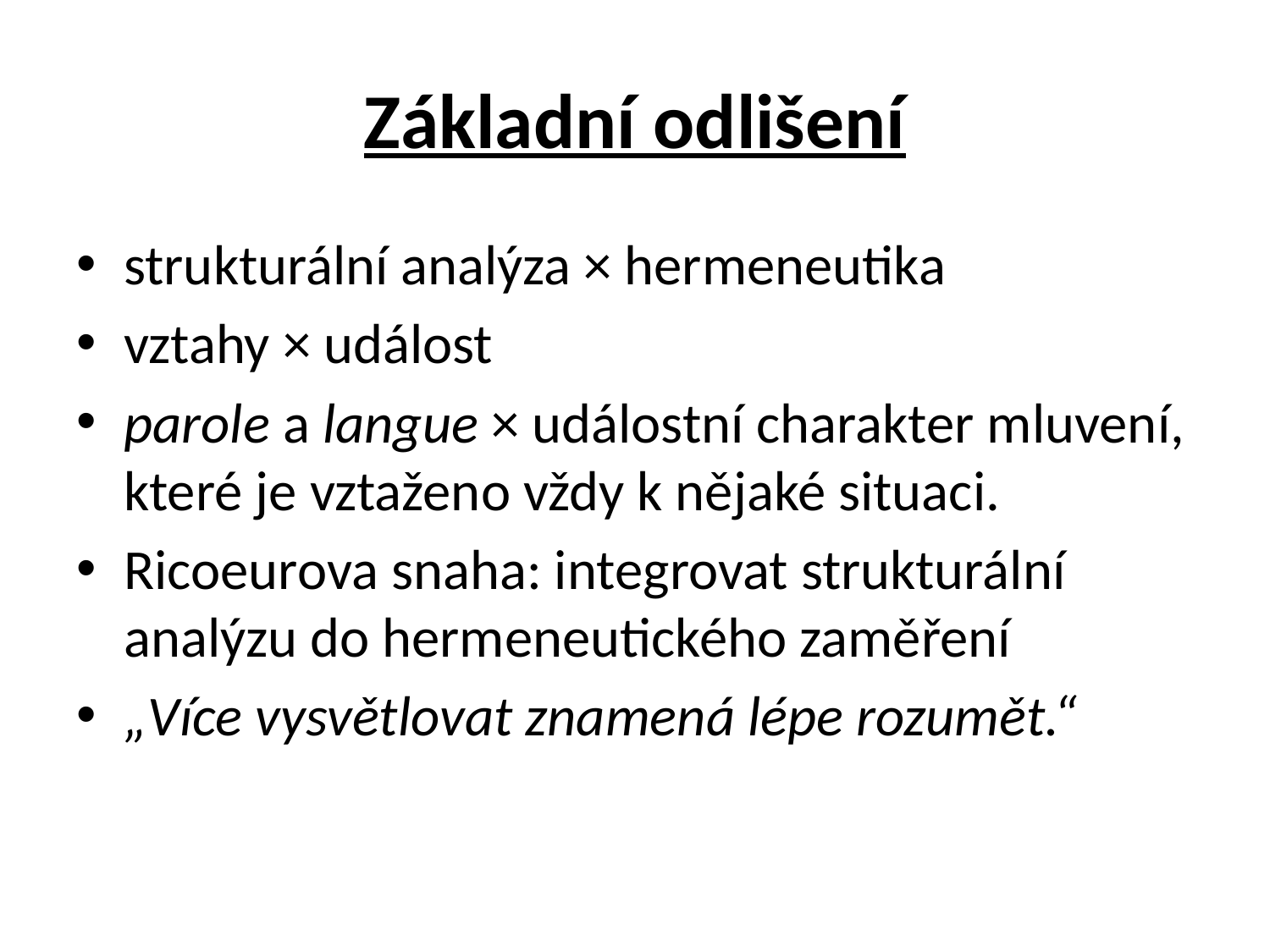

# Základní odlišení
strukturální analýza × hermeneutika
vztahy × událost
parole a langue × událostní charakter mluvení, které je vztaženo vždy k nějaké situaci.
Ricoeurova snaha: integrovat strukturální analýzu do hermeneutického zaměření
„Více vysvětlovat znamená lépe rozumět.“